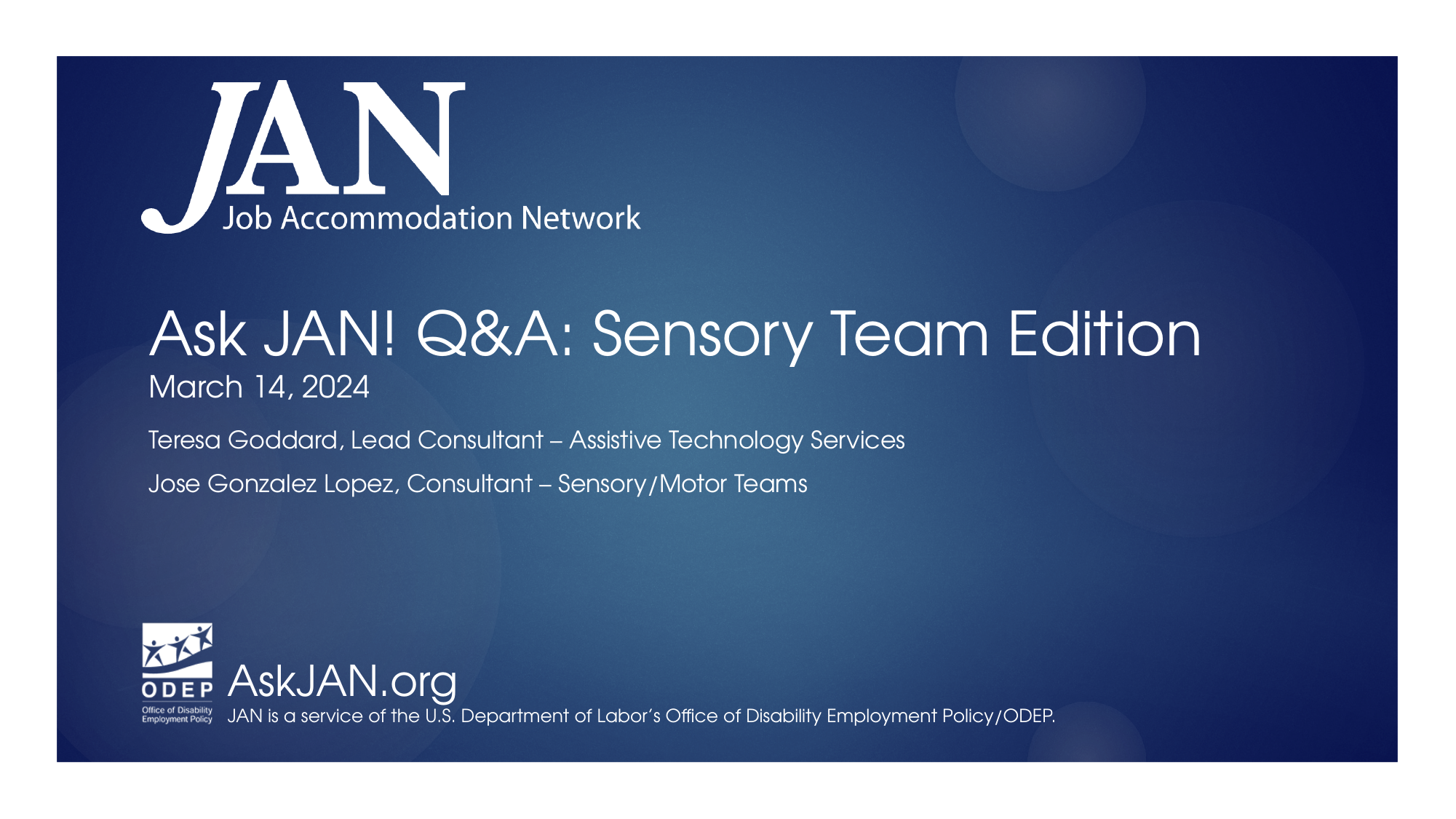

# Ask JAN! Q&A: Sensory Team Edition March 14, 2024
Teresa Goddard, Lead Consultant – Assistive Technology Services
Jose Gonzalez Lopez, Consultant – Sensory/Motor Teams
AskJAN.org
JAN is a service of the U.S. Department of Labor’s Office of Disability Employment Policy/ODEP.